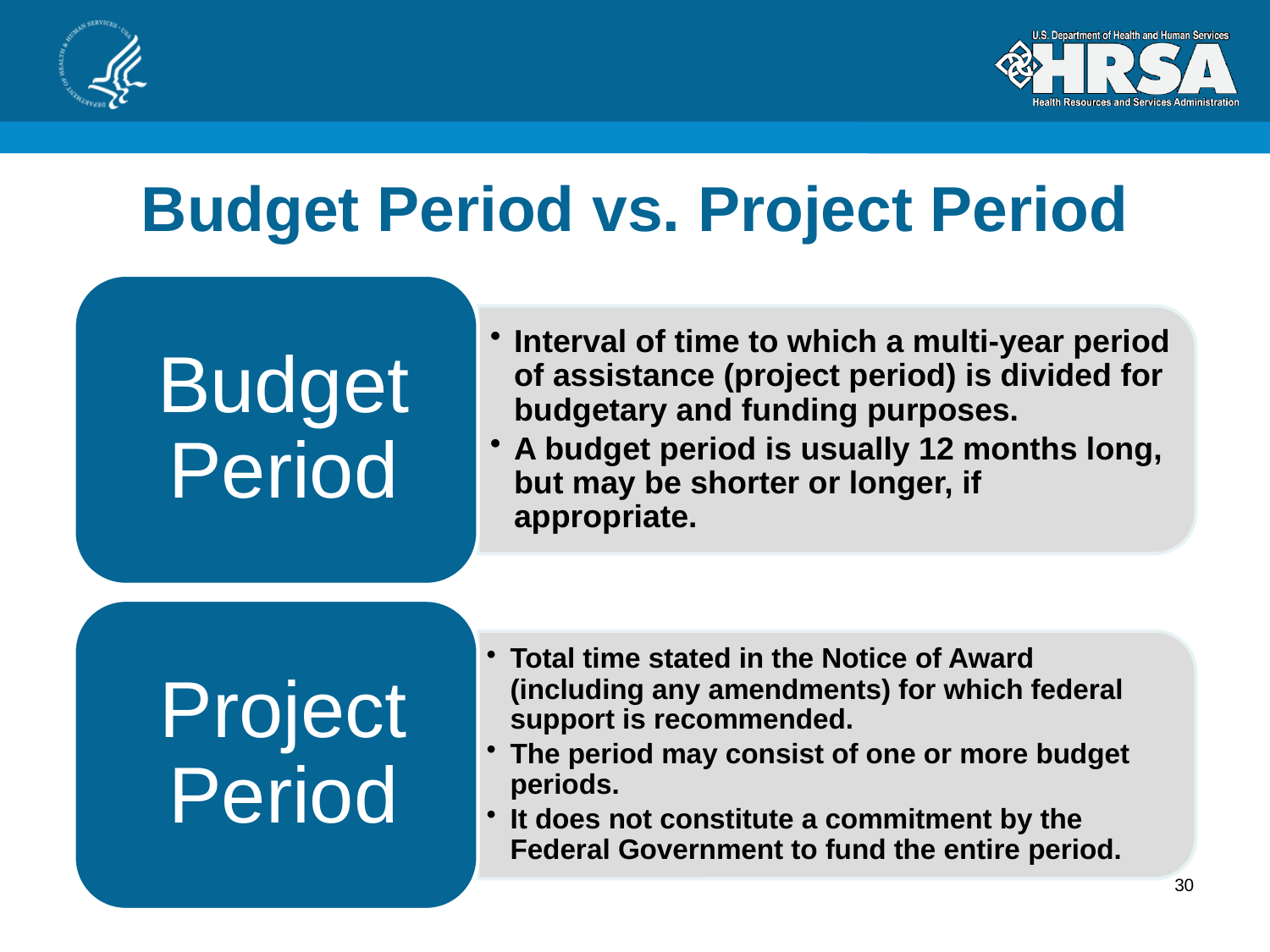

# Budget Period vs. Project Period
Interval of time to which a multi-year period of assistance (project period) is divided for budgetary and funding purposes.
A budget period is usually 12 months long, but may be shorter or longer, if appropriate.
Budget Period
Total time stated in the Notice of Award (including any amendments) for which federal support is recommended.
The period may consist of one or more budget periods.
It does not constitute a commitment by the Federal Government to fund the entire period.
Project Period
30